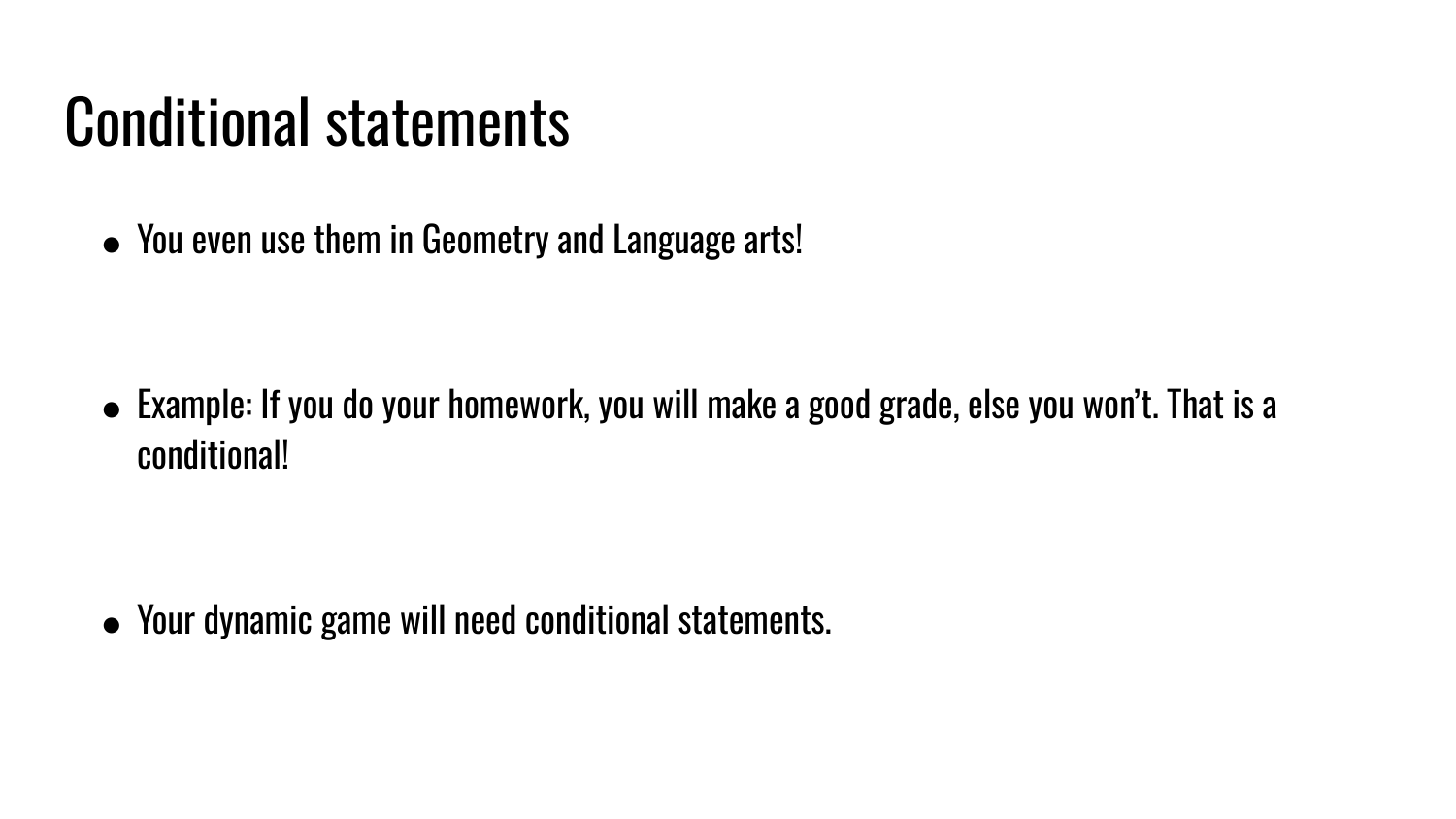

# Conditional statements
You even use them in Geometry and Language arts!

Example: If you do your homework, you will make a good grade, else you won’t. That is a conditional!

Your dynamic game will need conditional statements.